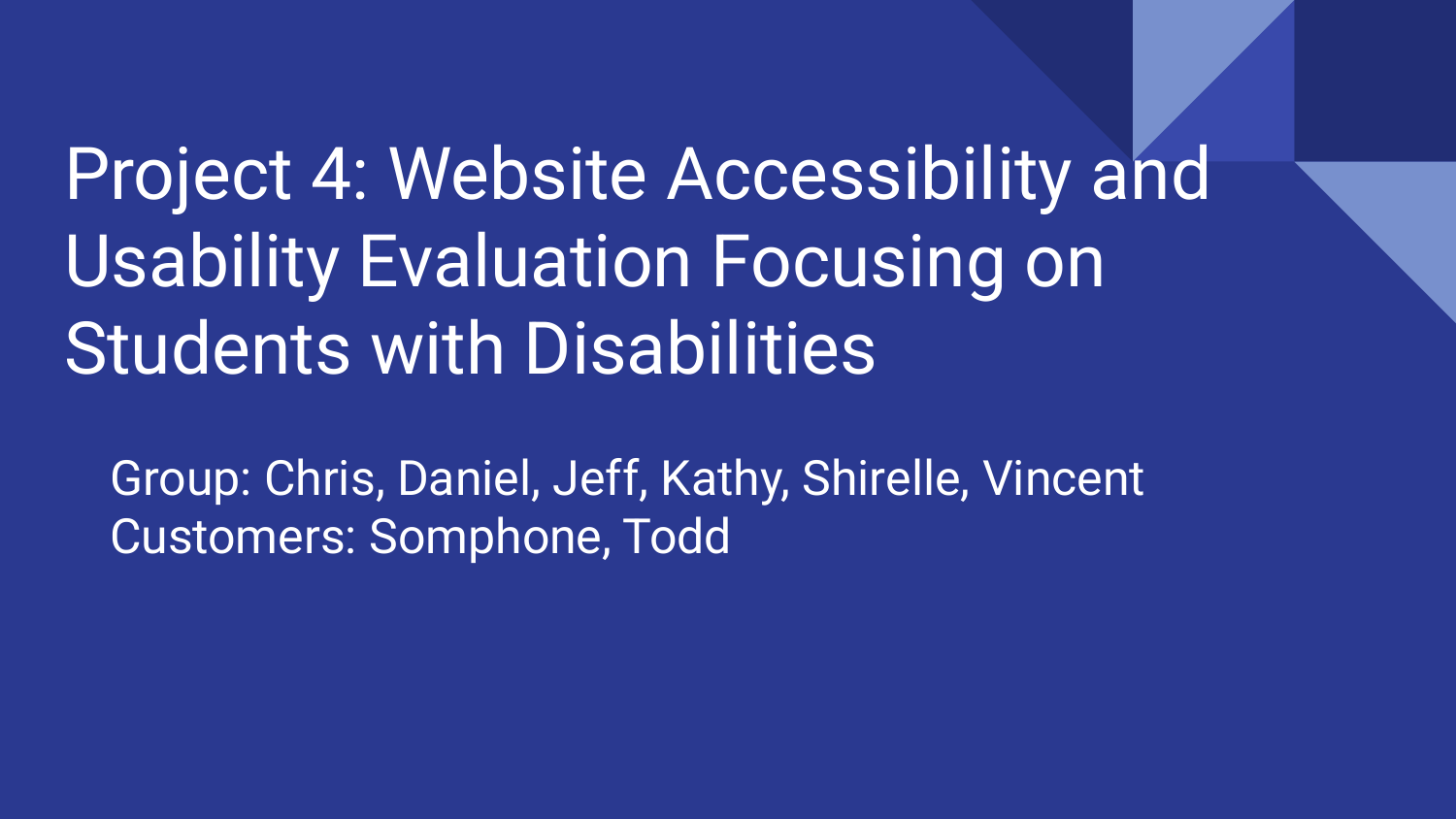

# Project 4: Website Accessibility and Usability Evaluation Focusing on Students with Disabilities
Group: Chris, Daniel, Jeff, Kathy, Shirelle, Vincent
Customers: Somphone, Todd